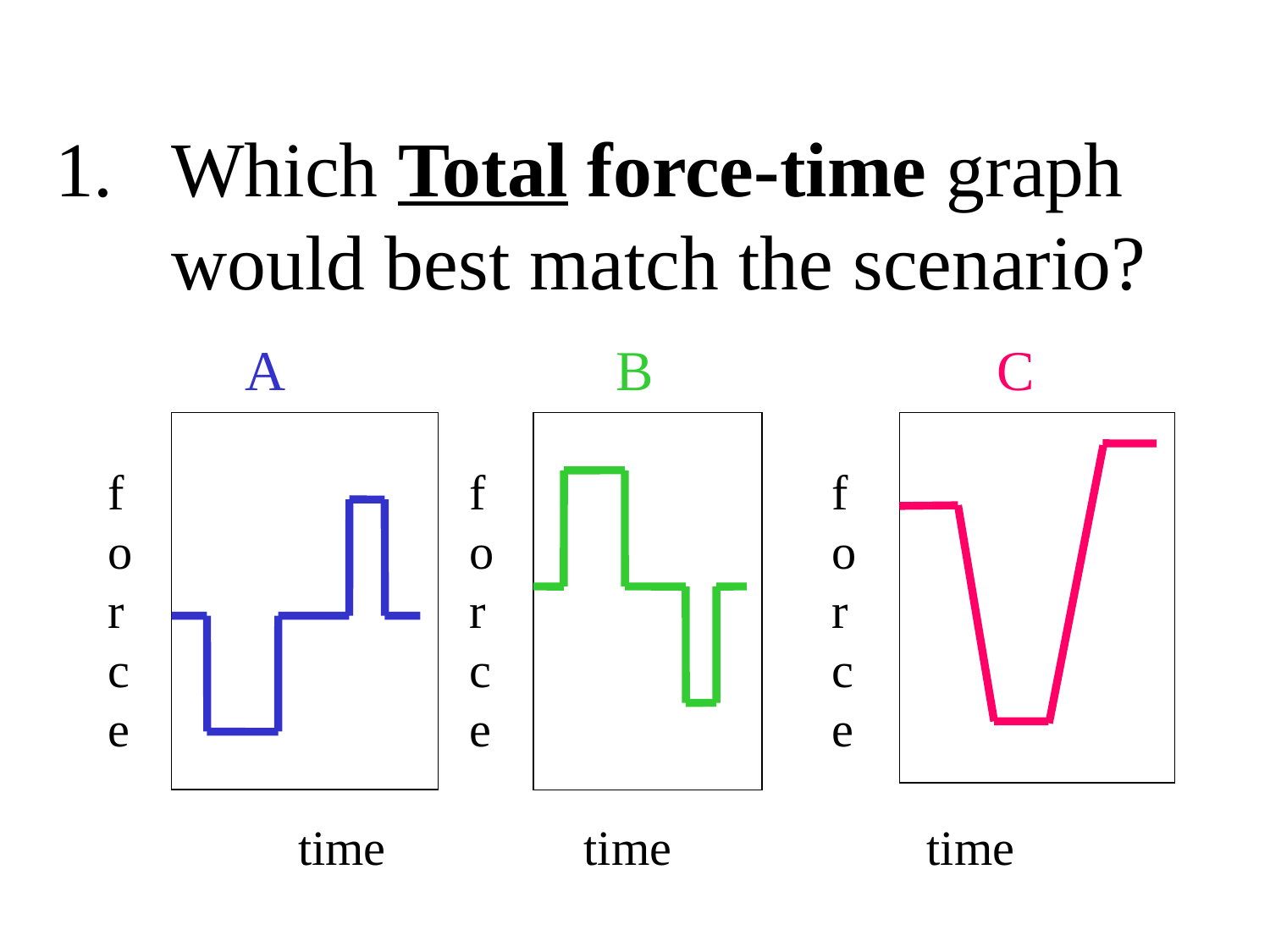

# Which Total force-time graph would best match the scenario?
A
B
C

force
force
force
time
time
time